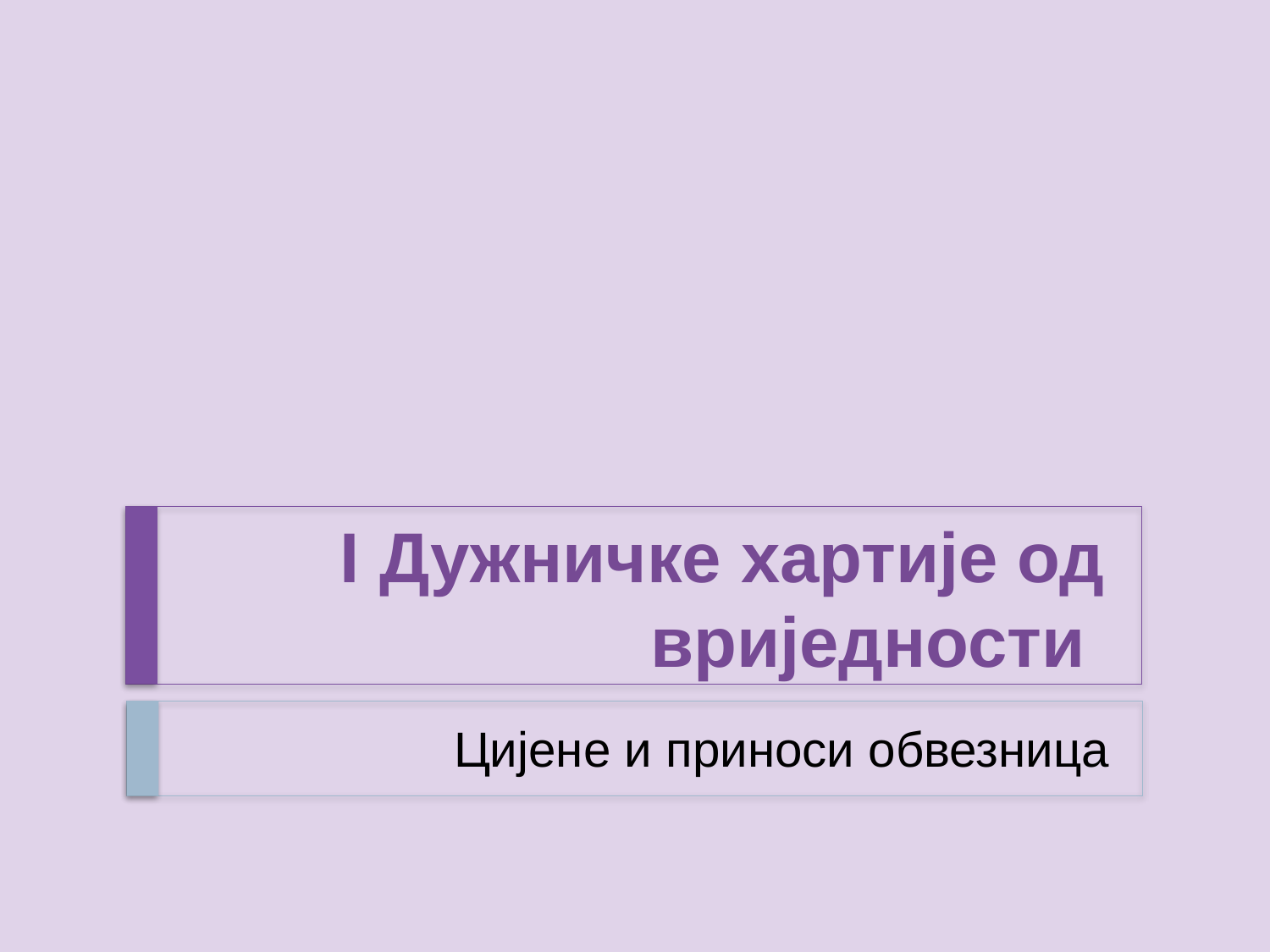

# I Дужничке хартије од вриједности
Цијене и приноси обвезница